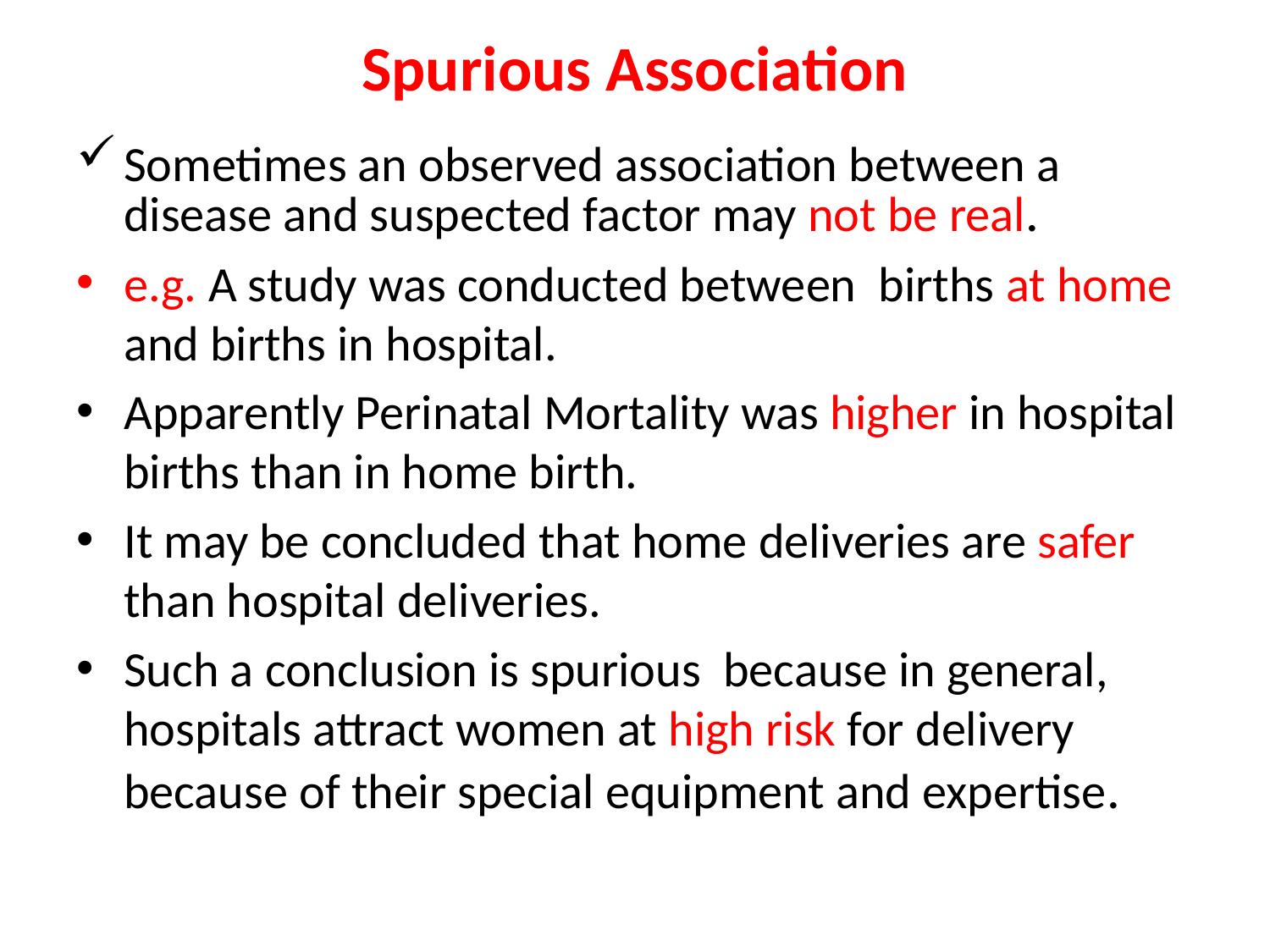

# Spurious Association
Sometimes an observed association between a disease and suspected factor may not be real.
e.g. A study was conducted between  births at home and births in hospital.
Apparently Perinatal Mortality was higher in hospital births than in home birth.
It may be concluded that home deliveries are safer than hospital deliveries.
Such a conclusion is spurious  because in general, hospitals attract women at high risk for delivery because of their special equipment and expertise.